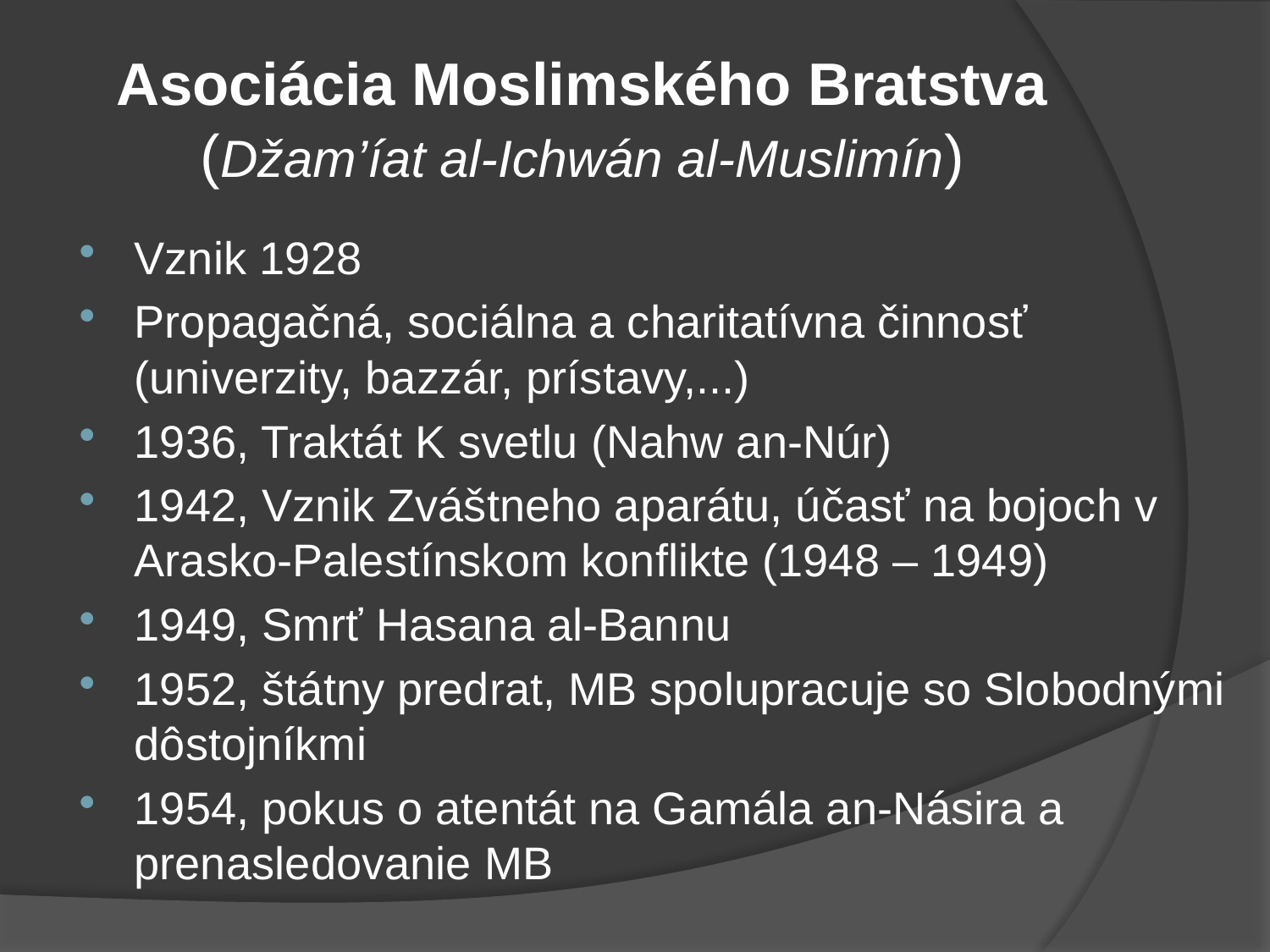

# Asociácia Moslimského Bratstva (Džam’íat al-Ichwán al-Muslimín)
Vznik 1928
Propagačná, sociálna a charitatívna činnosť (univerzity, bazzár, prístavy,...)
1936, Traktát K svetlu (Nahw an-Núr)
1942, Vznik Zváštneho aparátu, účasť na bojoch v Arasko-Palestínskom konflikte (1948 – 1949)
1949, Smrť Hasana al-Bannu
1952, štátny predrat, MB spolupracuje so Slobodnými dôstojníkmi
1954, pokus o atentát na Gamála an-Násira a prenasledovanie MB